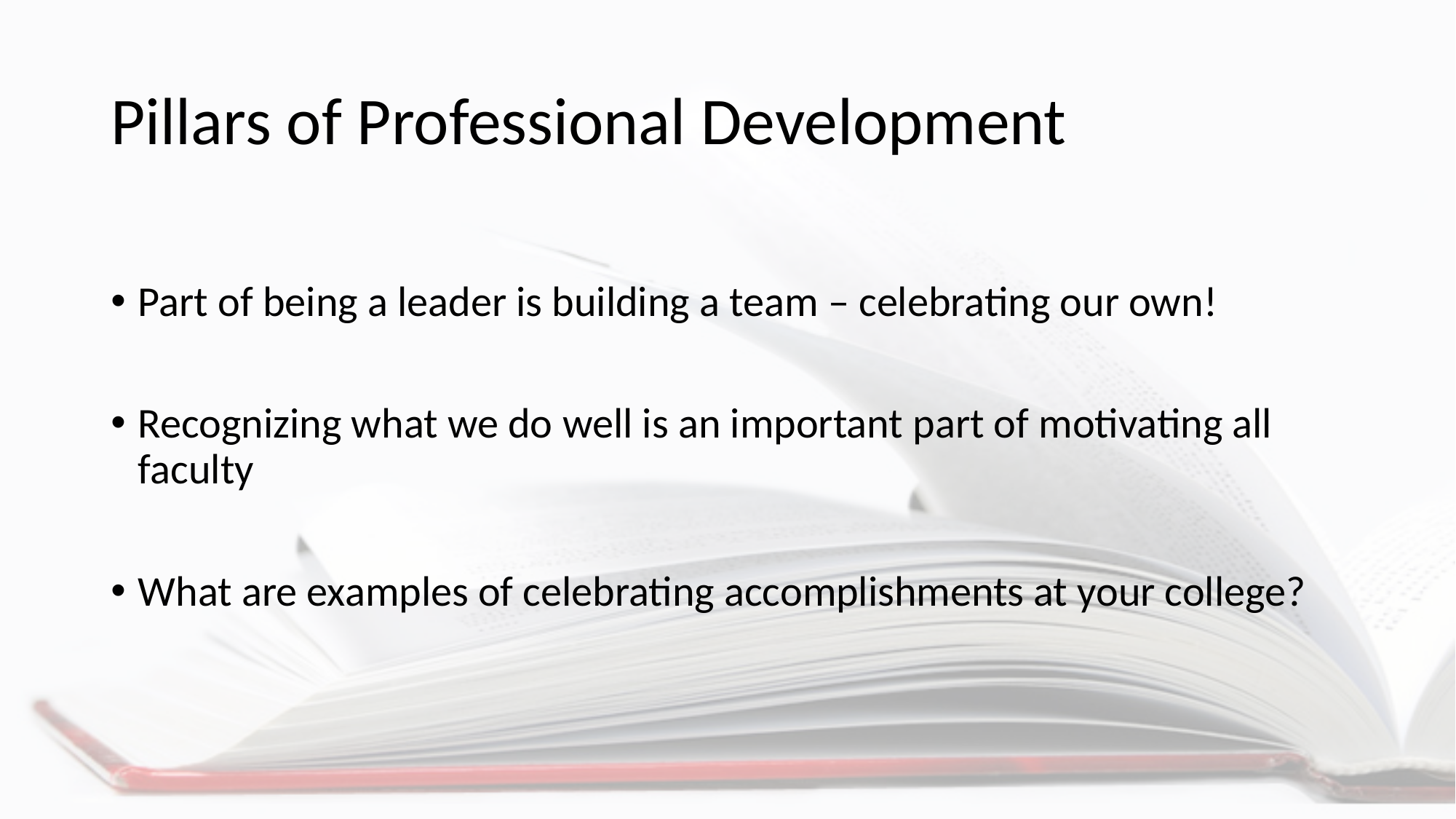

# Pillars of Professional Development

Part of being a leader is building a team – celebrating our own!

Recognizing what we do well is an important part of motivating all faculty

What are examples of celebrating accomplishments at your college?